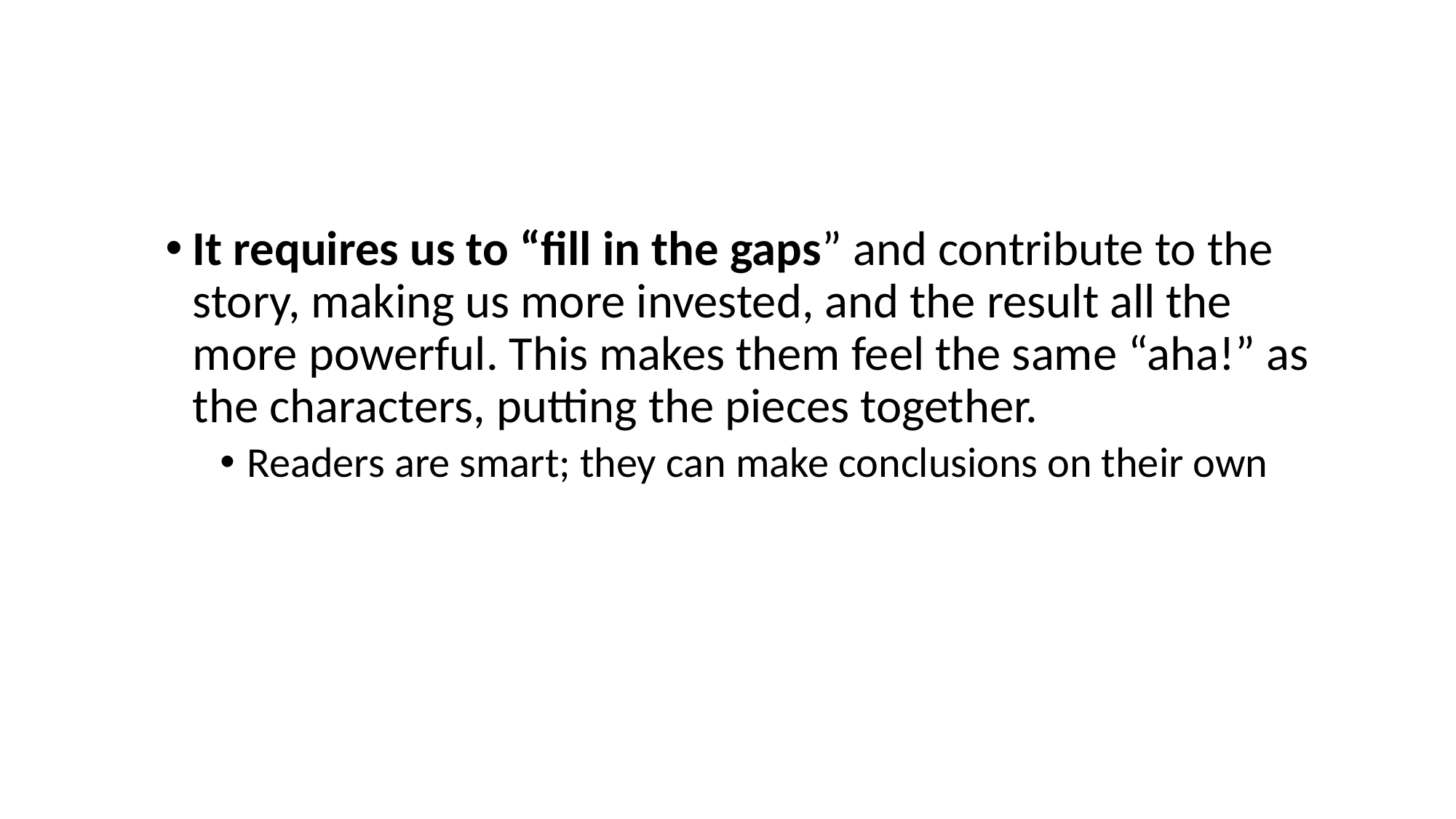

It requires us to “fill in the gaps” and contribute to the story, making us more invested, and the result all the more powerful. This makes them feel the same “aha!” as the characters, putting the pieces together.
Readers are smart; they can make conclusions on their own